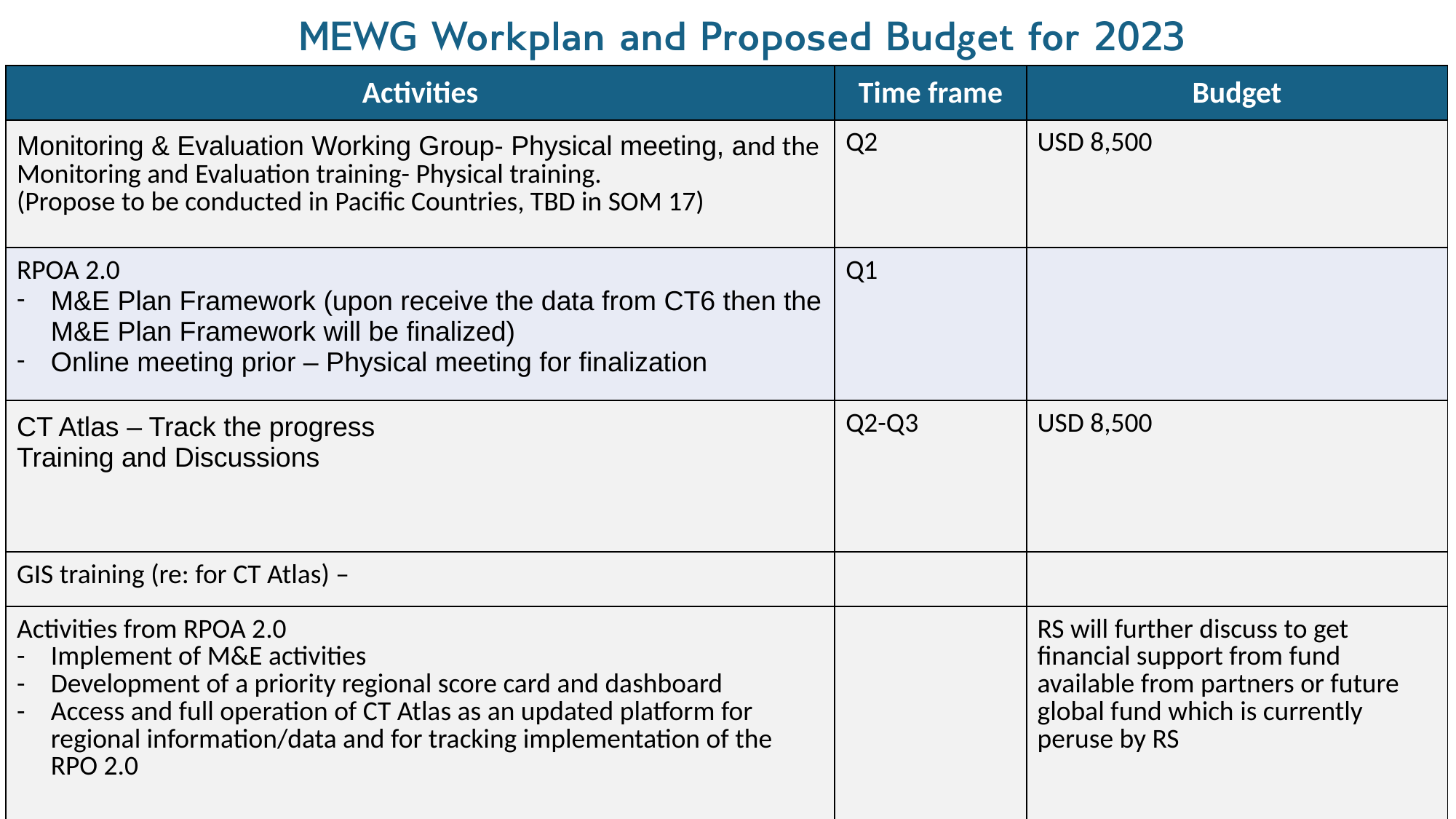

# MEWG Workplan and Proposed Budget for 2023
| Activities | Time frame | Budget |
| --- | --- | --- |
| Monitoring & Evaluation Working Group- Physical meeting, and the Monitoring and Evaluation training- Physical training. (Propose to be conducted in Pacific Countries, TBD in SOM 17) | Q2 | USD 8,500 |
| RPOA 2.0 M&E Plan Framework (upon receive the data from CT6 then the M&E Plan Framework will be finalized) Online meeting prior – Physical meeting for finalization | Q1 |  |
| CT Atlas – Track the progress Training and Discussions | Q2-Q3 | USD 8,500 |
| GIS training (re: for CT Atlas) – |  |  |
| Activities from RPOA 2.0 Implement of M&E activities Development of a priority regional score card and dashboard Access and full operation of CT Atlas as an updated platform for regional information/data and for tracking implementation of the RPO 2.0 |  | RS will further discuss to get financial support from fund available from partners or future global fund which is currently peruse by RS |